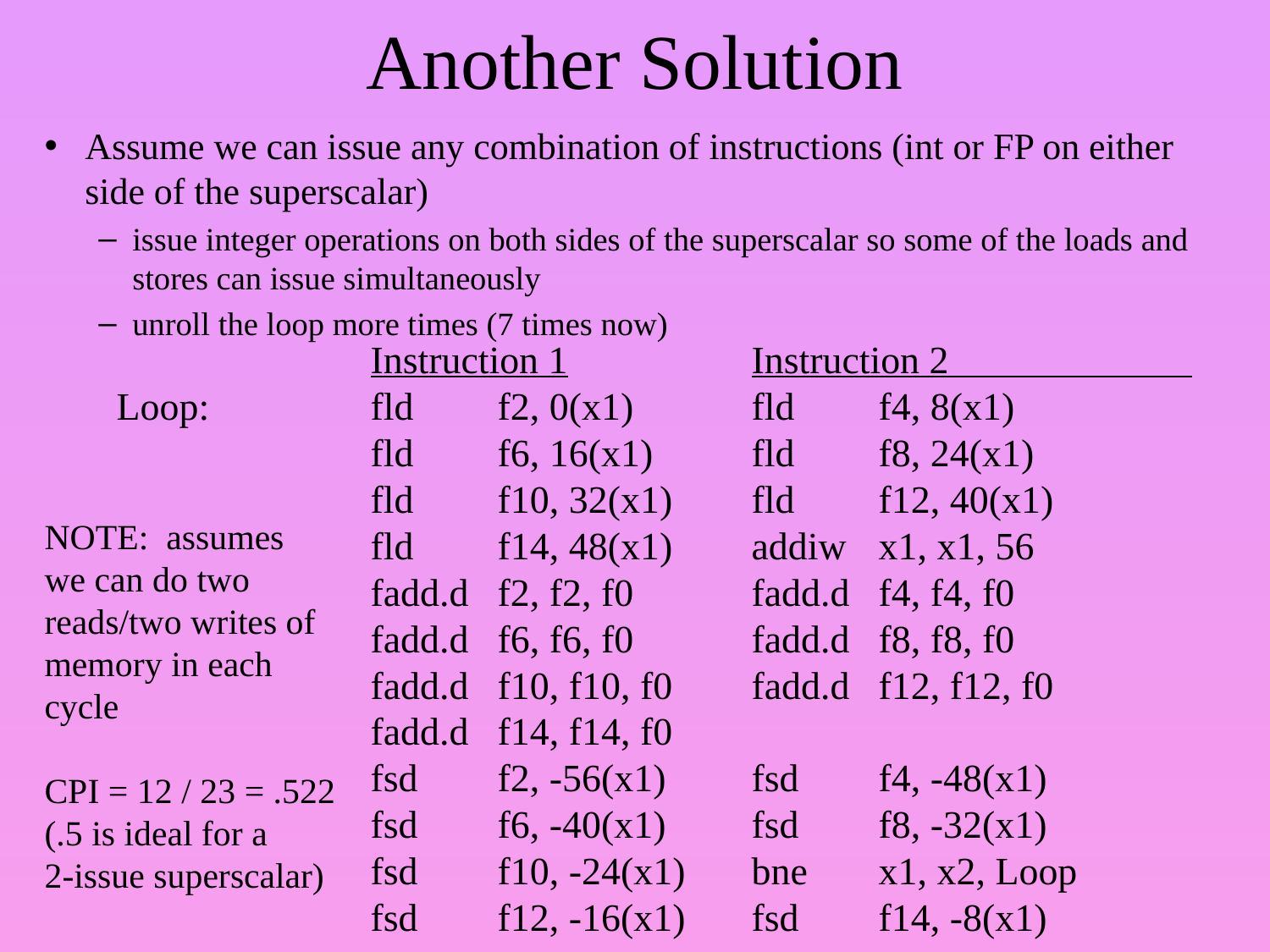

# Another Solution
Assume we can issue any combination of instructions (int or FP on either side of the superscalar)
issue integer operations on both sides of the superscalar so some of the loads and stores can issue simultaneously
unroll the loop more times (7 times now)
		Instruction 1		Instruction 2
Loop:		fld	f2, 0(x1)	fld	f4, 8(x1)
		fld 	f6, 16(x1)	fld	f8, 24(x1)
		fld 	f10, 32(x1)	fld	f12, 40(x1)
		fld	f14, 48(x1)	addiw	x1, x1, 56
		fadd.d 	f2, f2, f0	fadd.d	f4, f4, f0
		fadd.d 	f6, f6, f0	fadd.d	f8, f8, f0
		fadd.d	f10, f10, f0	fadd.d	f12, f12, f0
		fadd.d	f14, f14, f0
		fsd	f2, -56(x1)	fsd	f4, -48(x1)
		fsd	f6, -40(x1)	fsd	f8, -32(x1)
		fsd	f10, -24(x1)	bne	x1, x2, Loop
		fsd	f12, -16(x1)	fsd	f14, -8(x1)
NOTE:  assumes
we can do two
reads/two writes of
memory in each
cycle

CPI = 12 / 23 = .522
(.5 is ideal for a
2-issue superscalar)